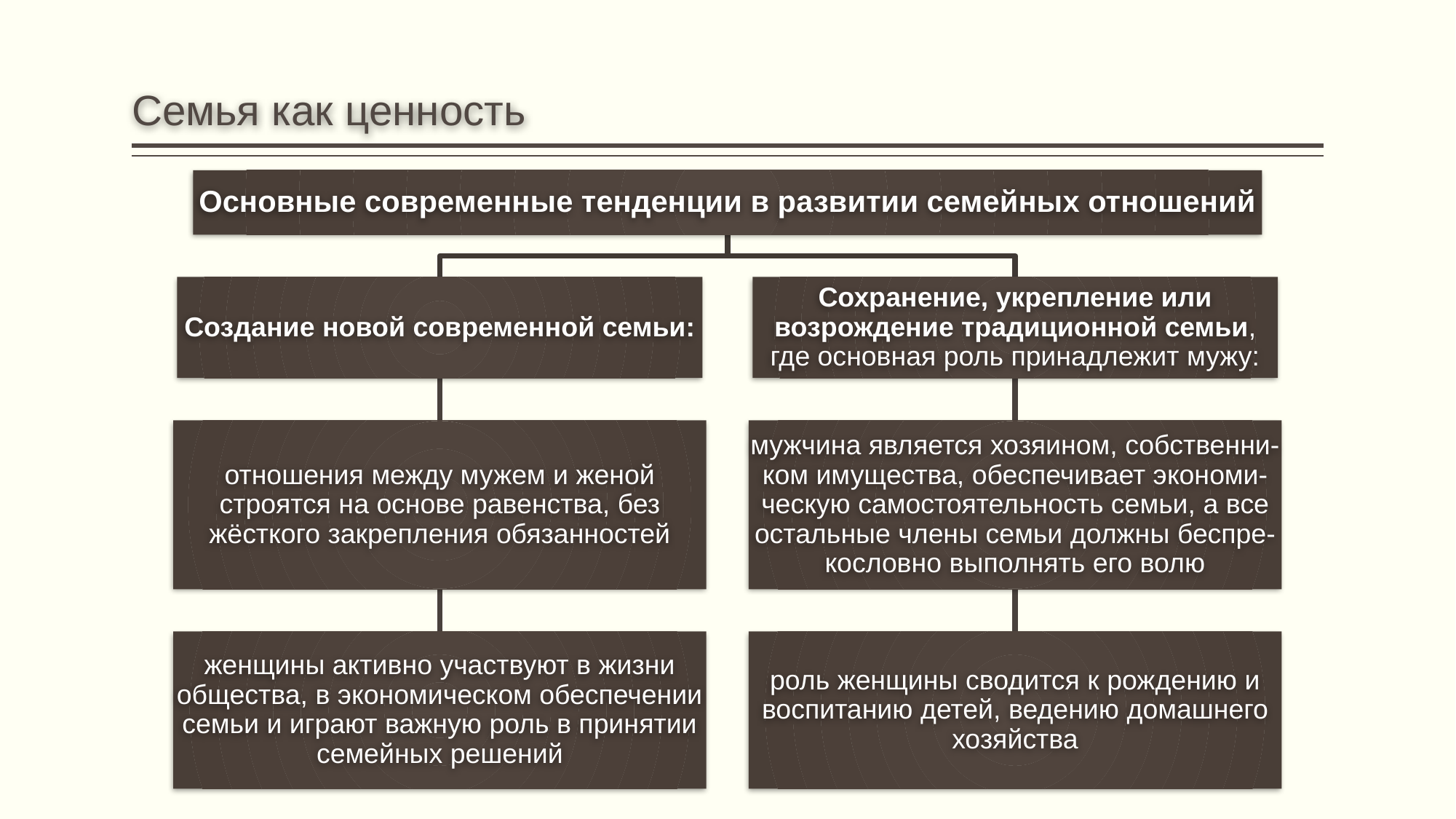

# Семья как ценность

Основные современные тенденции в развитии семейных отношений

Создание новой современной семьи:

Сохранение, укрепление или возрождение традиционной семьи, где основная роль принадлежит мужу:

отношения между мужем и женой строятся на основе равенства, без жёсткого закрепления обязанностей

мужчина является хозяином, собственни- ком имущества, обеспечивает экономи- ческую самостоятельность семьи, а все остальные члены семьи должны беспре- кословно выполнять его волю

женщины активно участвуют в жизни общества, в экономическом обеспечении семьи и играют важную роль в принятии семейных решений

роль женщины сводится к рождению и воспитанию детей, ведению домашнего хозяйства